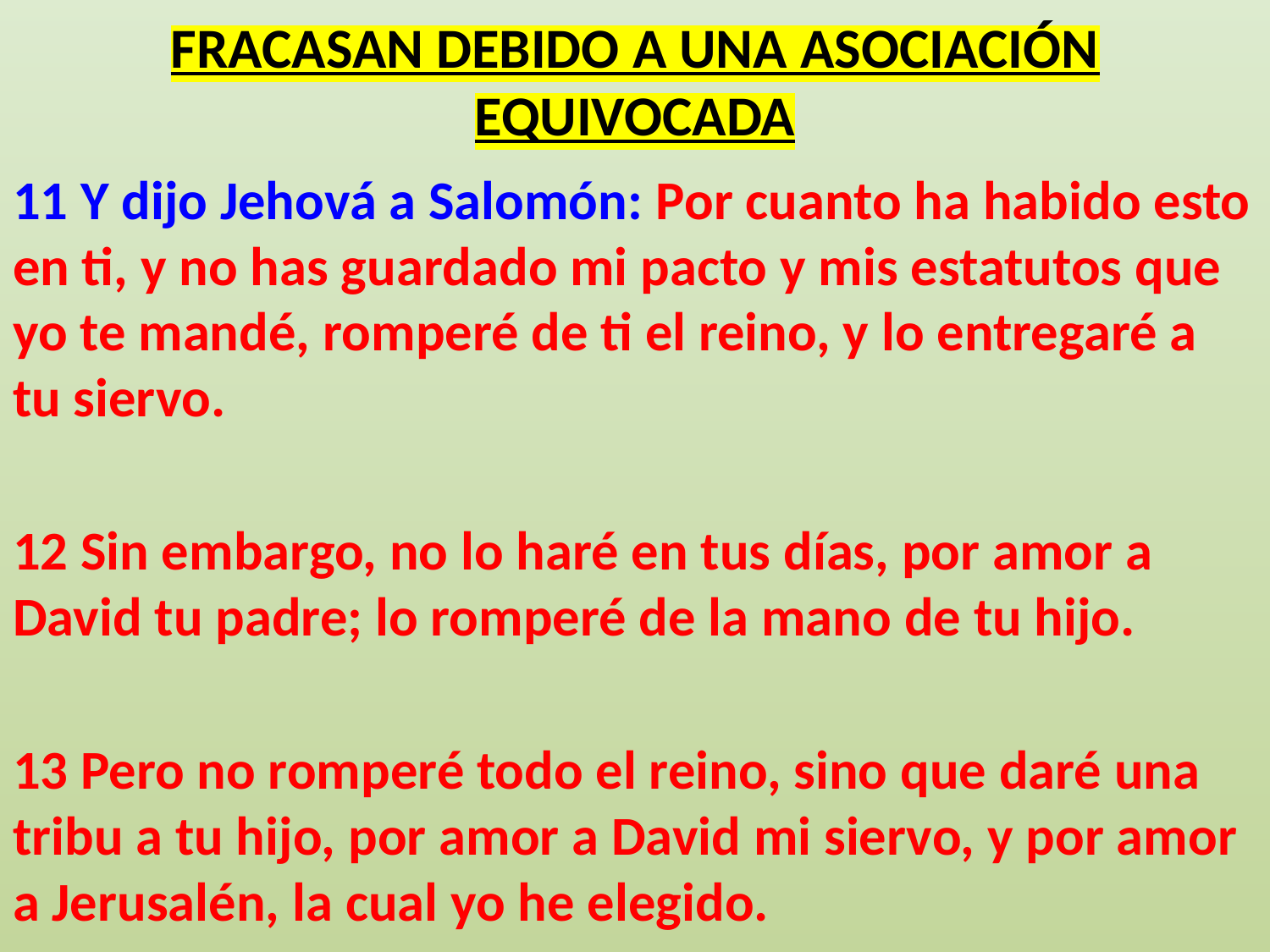

# FRACASAN DEBIDO A UNA ASOCIACIÓN EQUIVOCADA
11 Y dijo Jehová a Salomón: Por cuanto ha habido esto en ti, y no has guardado mi pacto y mis estatutos que yo te mandé, romperé de ti el reino, y lo entregaré a tu siervo.

12 Sin embargo, no lo haré en tus días, por amor a David tu padre; lo romperé de la mano de tu hijo.

13 Pero no romperé todo el reino, sino que daré una tribu a tu hijo, por amor a David mi siervo, y por amor a Jerusalén, la cual yo he elegido.